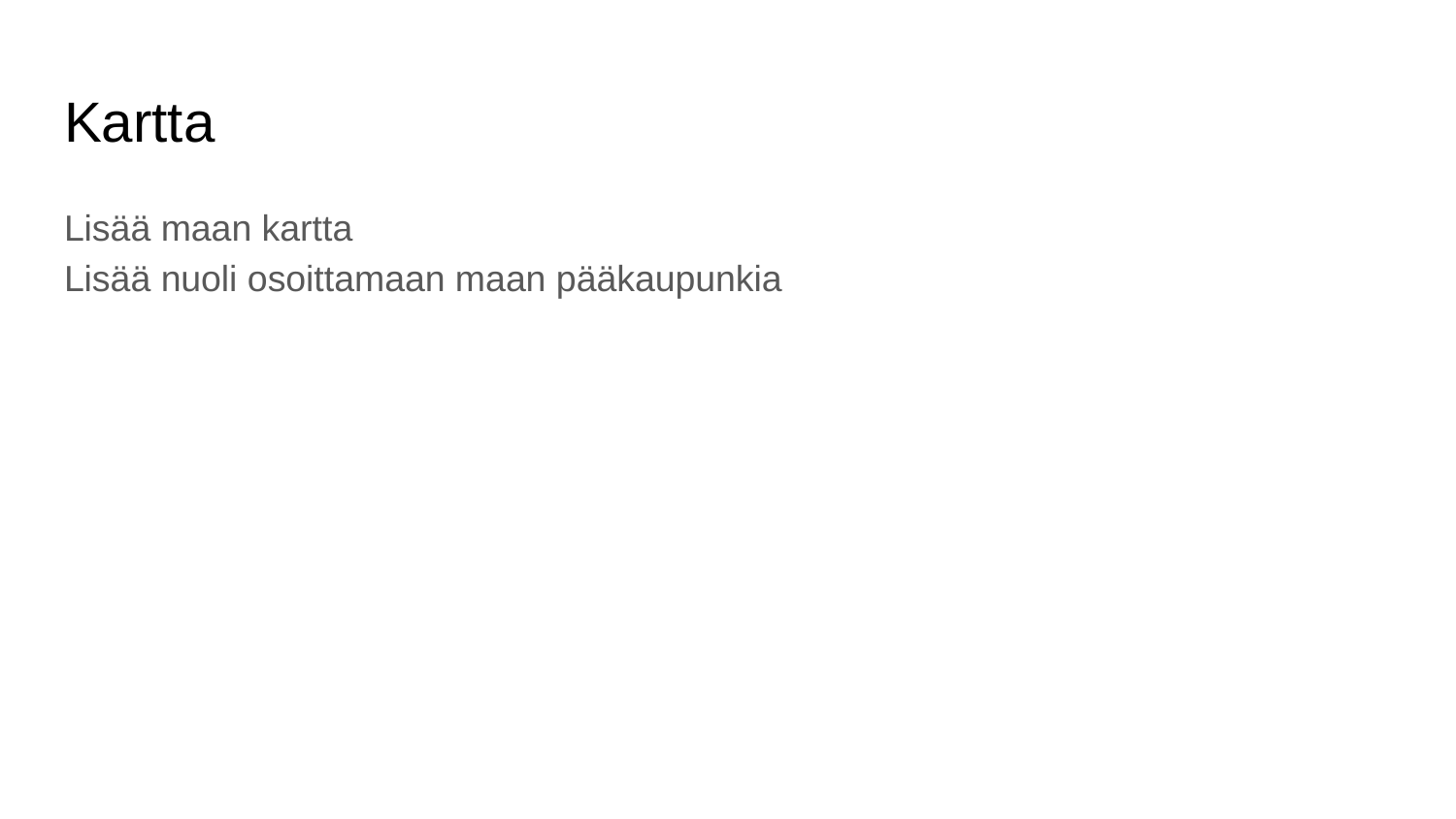

# Kartta
Lisää maan kartta
Lisää nuoli osoittamaan maan pääkaupunkia